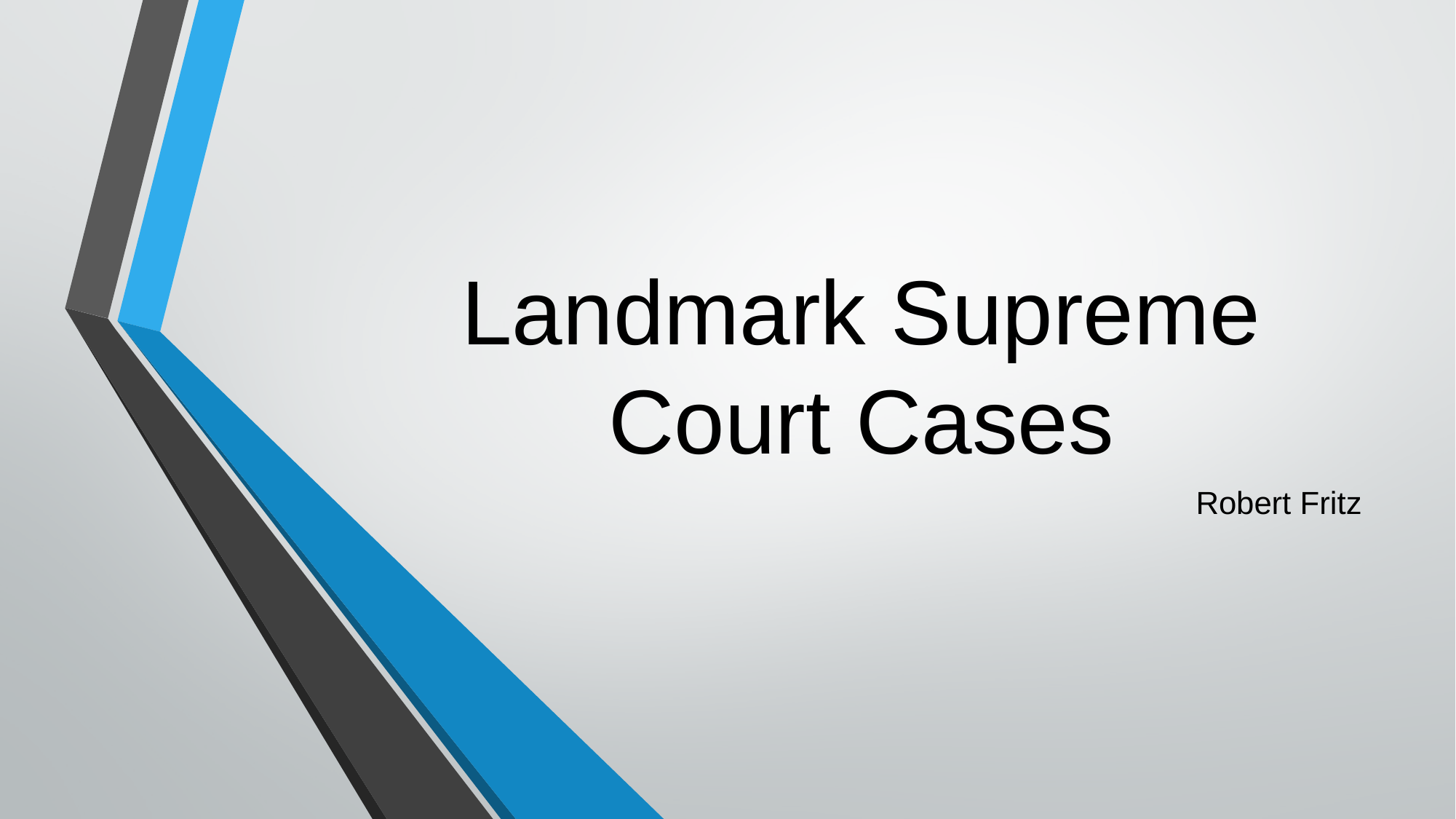

# Landmark Supreme Court Cases
Robert Fritz